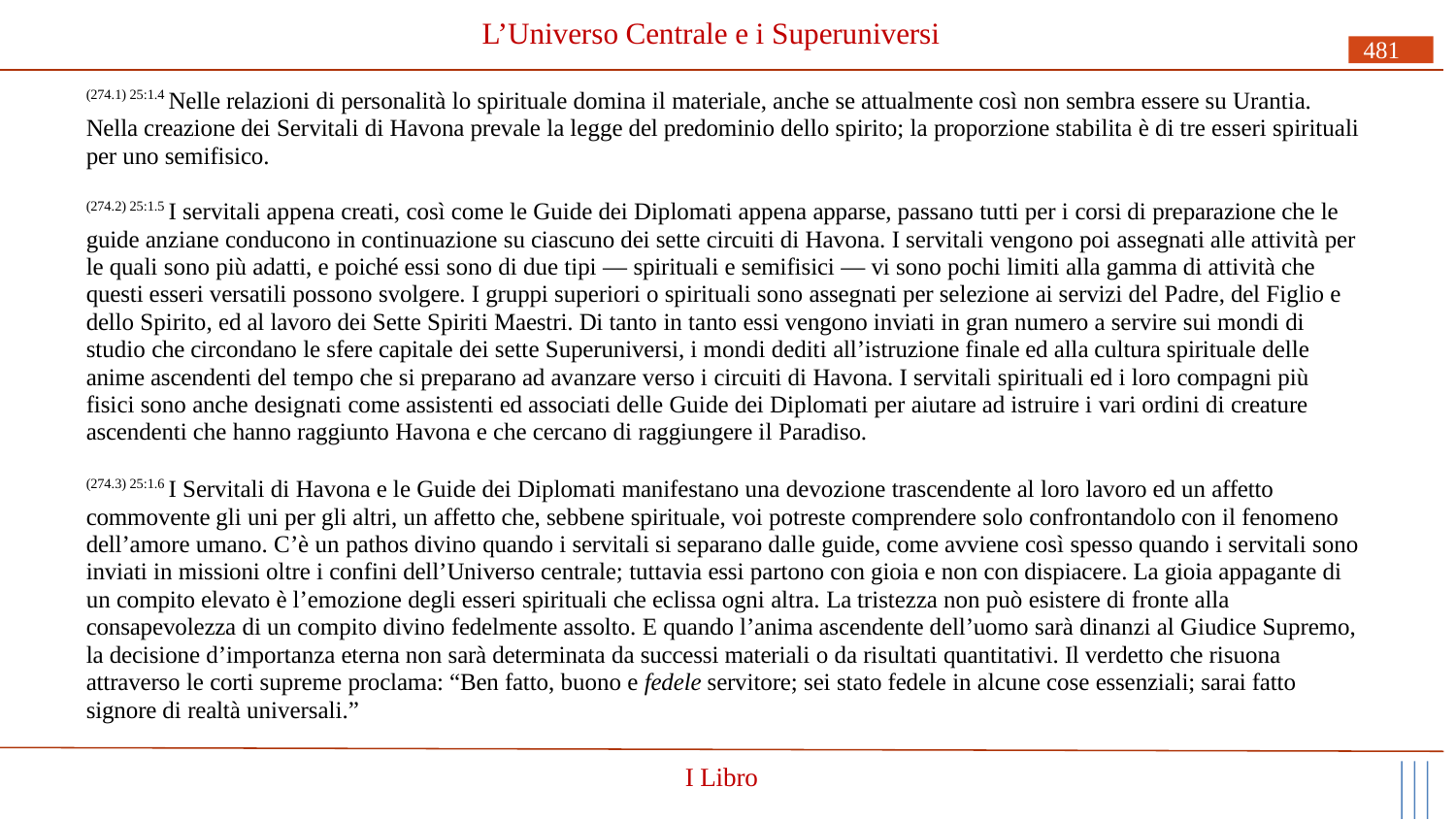

# L’Universo Centrale e i Superuniversi
481

(274.1) 25:1.4 Nelle relazioni di personalità lo spirituale domina il materiale, anche se attualmente così non sembra essere su Urantia.  Nella creazione dei Servitali di Havona prevale la legge del predominio dello spirito; la proporzione stabilita è di tre esseri spirituali  per uno semifisico.

(274.2) 25:1.5 I servitali appena creati, così come le Guide dei Diplomati appena apparse, passano tutti per i corsi di preparazione che le  guide anziane conducono in continuazione su ciascuno dei sette circuiti di Havona. I servitali vengono poi assegnati alle attività per  le quali sono più adatti, e poiché essi sono di due tipi — spirituali e semifisici — vi sono pochi limiti alla gamma di attività che  questi esseri versatili possono svolgere. I gruppi superiori o spirituali sono assegnati per selezione ai servizi del Padre, del Figlio e  dello Spirito, ed al lavoro dei Sette Spiriti Maestri. Di tanto in tanto essi vengono inviati in gran numero a servire sui mondi di  studio che circondano le sfere capitale dei sette Superuniversi, i mondi dediti all’istruzione finale ed alla cultura spirituale delle  anime ascendenti del tempo che si preparano ad avanzare verso i circuiti di Havona. I servitali spirituali ed i loro compagni più  fisici sono anche designati come assistenti ed associati delle Guide dei Diplomati per aiutare ad istruire i vari ordini di creature  ascendenti che hanno raggiunto Havona e che cercano di raggiungere il Paradiso.

(274.3) 25:1.6 I Servitali di Havona e le Guide dei Diplomati manifestano una devozione trascendente al loro lavoro ed un affetto  commovente gli uni per gli altri, un affetto che, sebbene spirituale, voi potreste comprendere solo confrontandolo con il fenomeno  dell’amore umano. C’è un pathos divino quando i servitali si separano dalle guide, come avviene così spesso quando i servitali sono  inviati in missioni oltre i confini dell’Universo centrale; tuttavia essi partono con gioia e non con dispiacere. La gioia appagante di  un compito elevato è l’emozione degli esseri spirituali che eclissa ogni altra. La tristezza non può esistere di fronte alla  consapevolezza di un compito divino fedelmente assolto. E quando l’anima ascendente dell’uomo sarà dinanzi al Giudice Supremo,  la decisione d’importanza eterna non sarà determinata da successi materiali o da risultati quantitativi. Il verdetto che risuona  attraverso le corti supreme proclama: “Ben fatto, buono e fedele servitore; sei stato fedele in alcune cose essenziali; sarai fatto  signore di realtà universali.”

I Libro